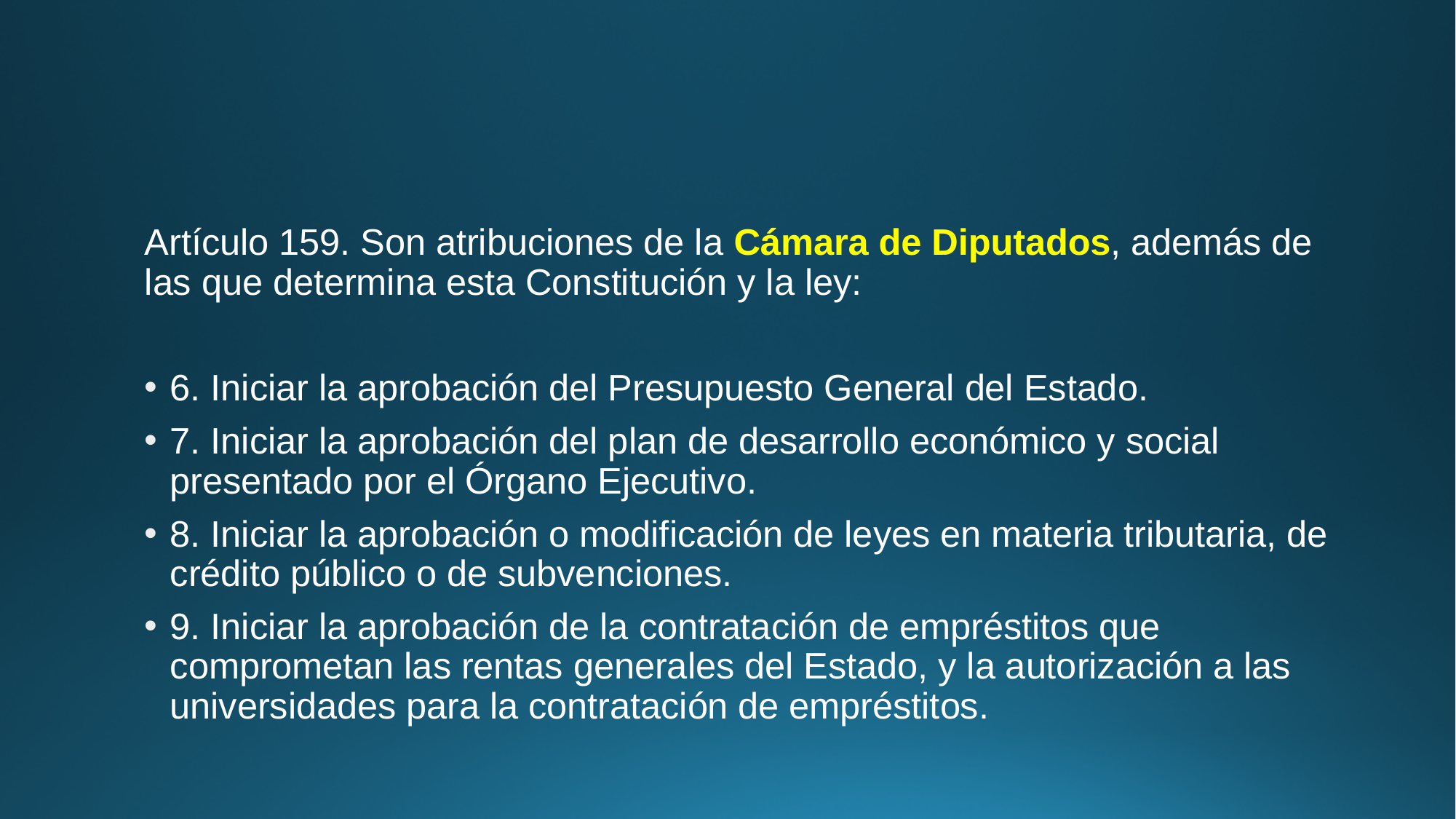

#
Artículo 159. Son atribuciones de la Cámara de Diputados, además de las que determina esta Constitución y la ley:

6. Iniciar la aprobación del Presupuesto General del Estado.
7. Iniciar la aprobación del plan de desarrollo económico y social presentado por el Órgano Ejecutivo.
8. Iniciar la aprobación o modificación de leyes en materia tributaria, de crédito público o de subvenciones.
9. Iniciar la aprobación de la contratación de empréstitos que comprometan las rentas generales del Estado, y la autorización a las universidades para la contratación de empréstitos.